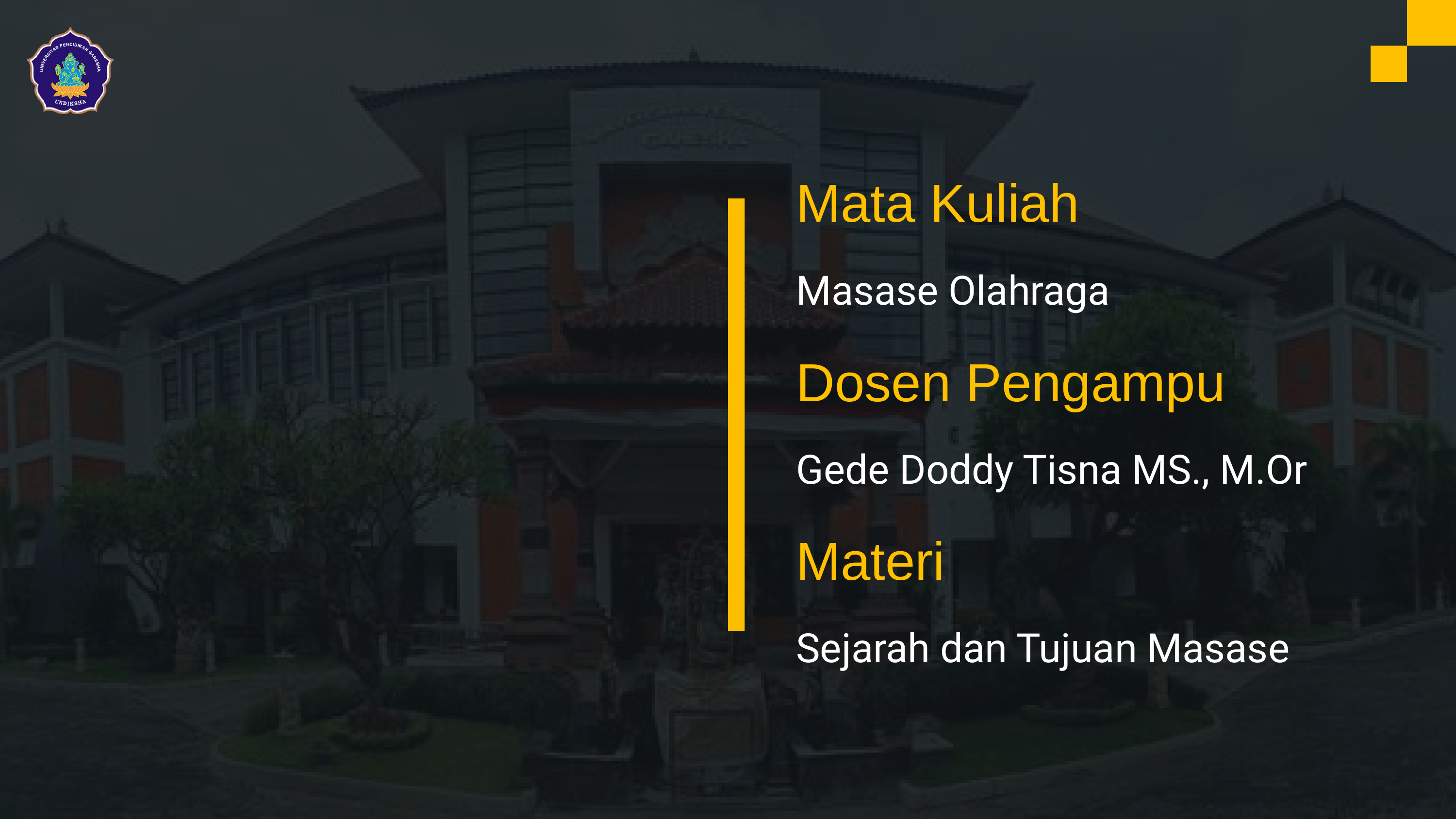

Mata Kuliah
Masase Olahraga
Dosen Pengampu

Gede Doddy Tisna MS., M.Or
Materi
Sejarah dan Tujuan Masase